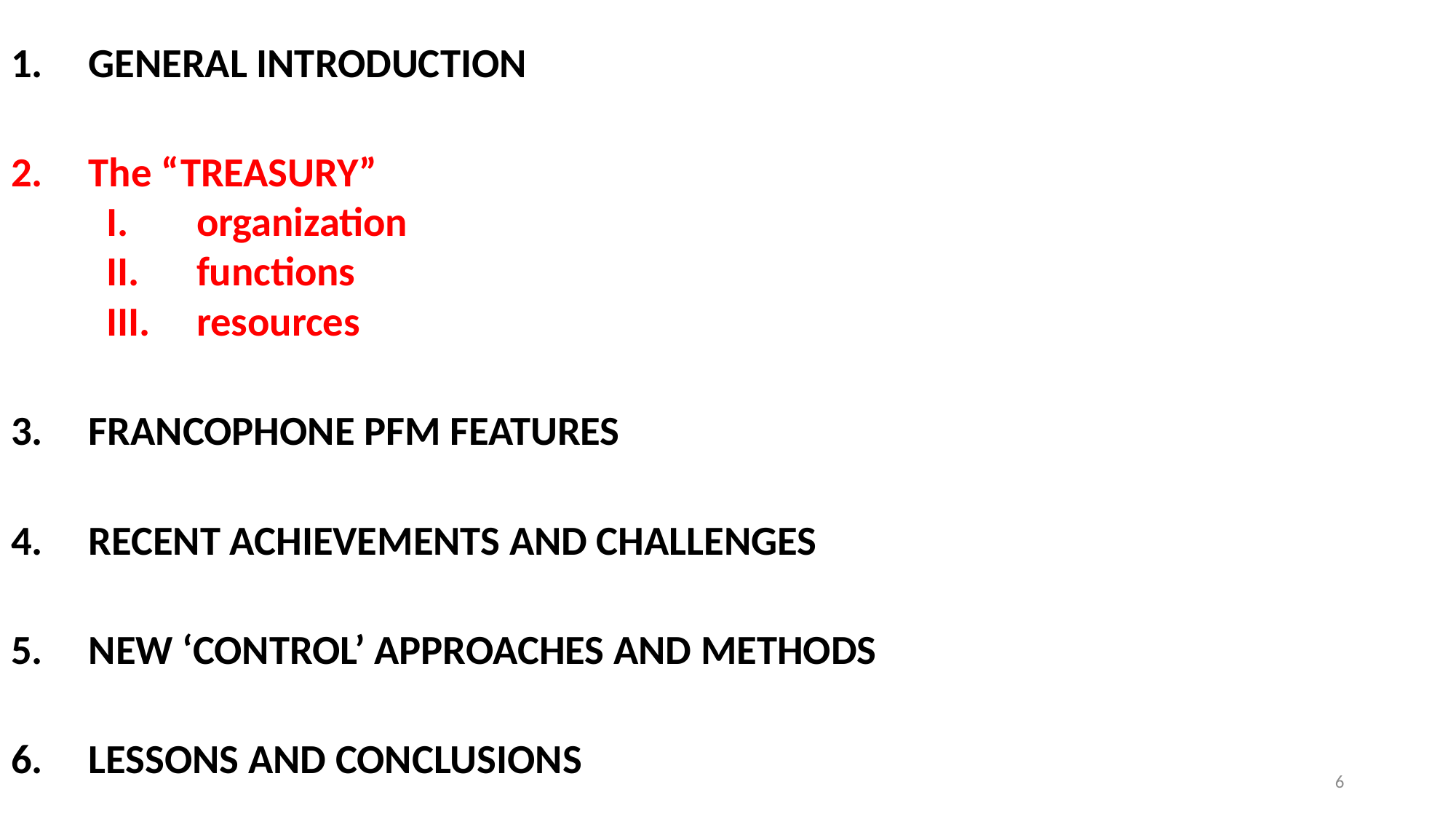

#
GENERAL INTRODUCTION

The “TREASURY”
organization
functions
resources

FRANCOPHONE PFM FEATURES

RECENT ACHIEVEMENTS AND CHALLENGES

NEW ‘CONTROL’ APPROACHES AND METHODS

LESSONS AND CONCLUSIONS
6